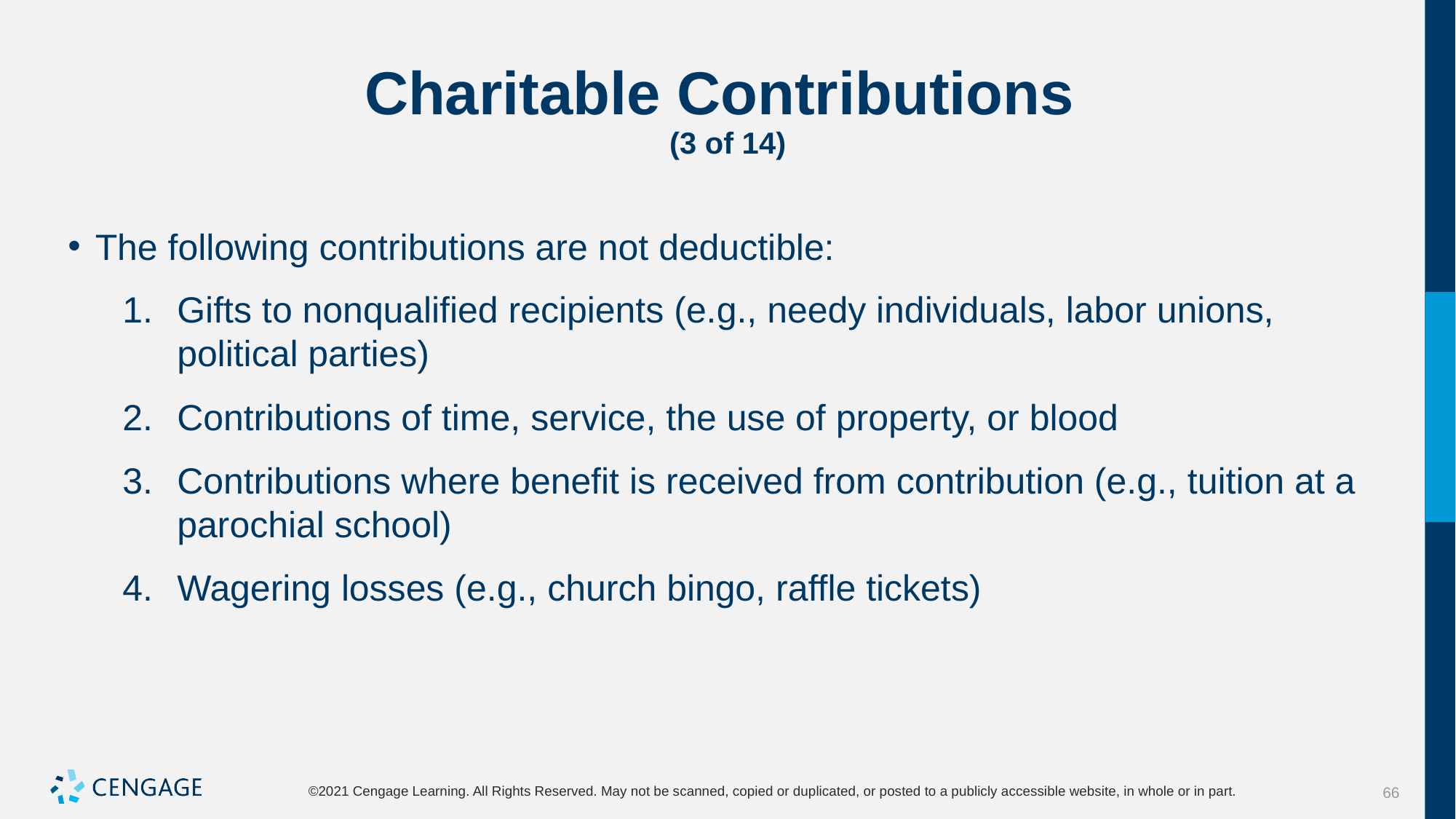

# Charitable Contributions (3 of 14)
The following contributions are not deductible:
Gifts to nonqualified recipients (e.g., needy individuals, labor unions, political parties)
Contributions of time, service, the use of property, or blood
Contributions where benefit is received from contribution (e.g., tuition at a parochial school)
Wagering losses (e.g., church bingo, raffle tickets)